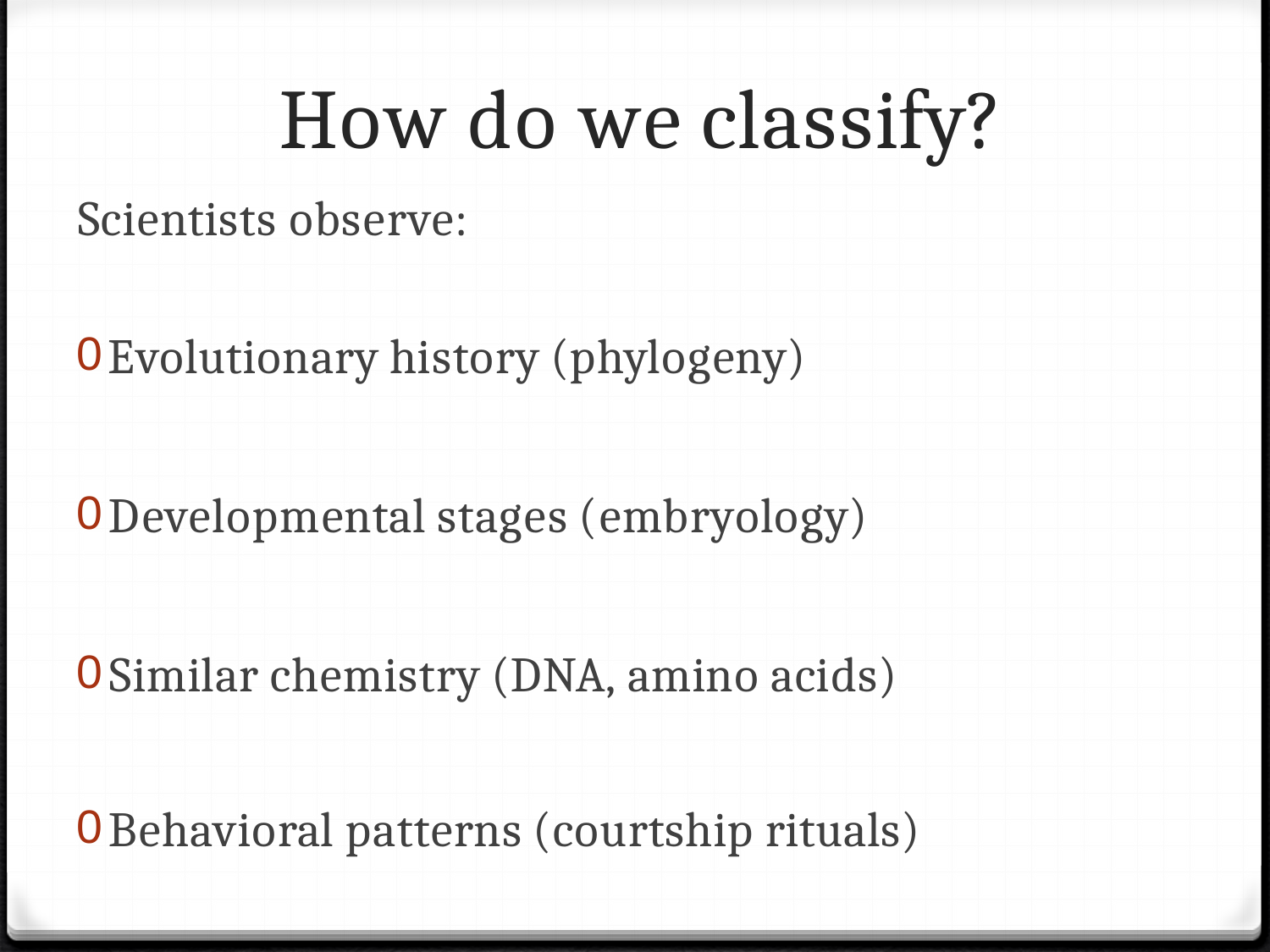

# How do we classify?
Scientists observe:

Evolutionary history (phylogeny)

Developmental stages (embryology)

Similar chemistry (DNA, amino acids)

Behavioral patterns (courtship rituals)